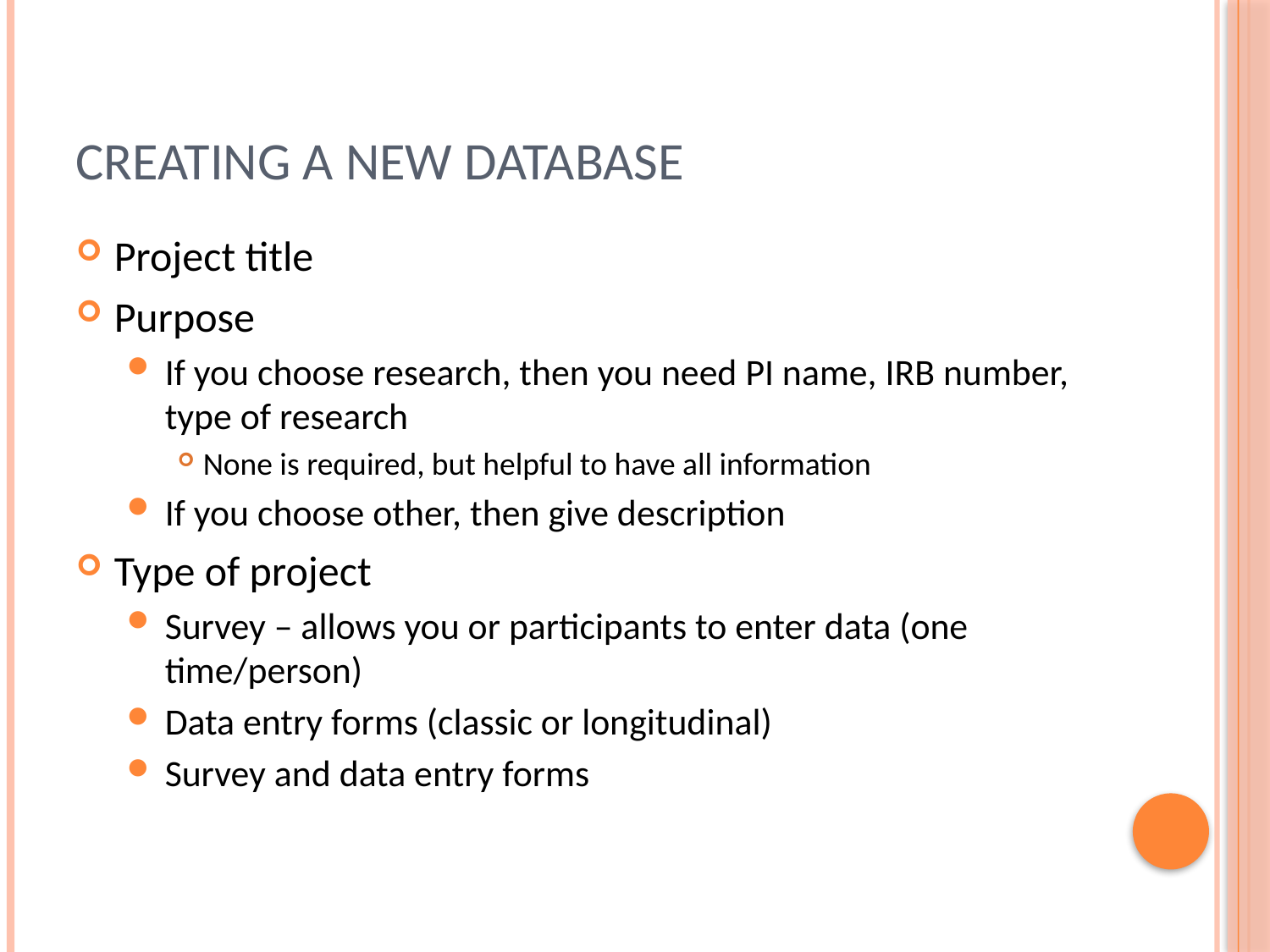

# Creating a new database
Project title
Purpose
If you choose research, then you need PI name, IRB number, type of research
None is required, but helpful to have all information
If you choose other, then give description
Type of project
Survey – allows you or participants to enter data (one time/person)
Data entry forms (classic or longitudinal)
Survey and data entry forms